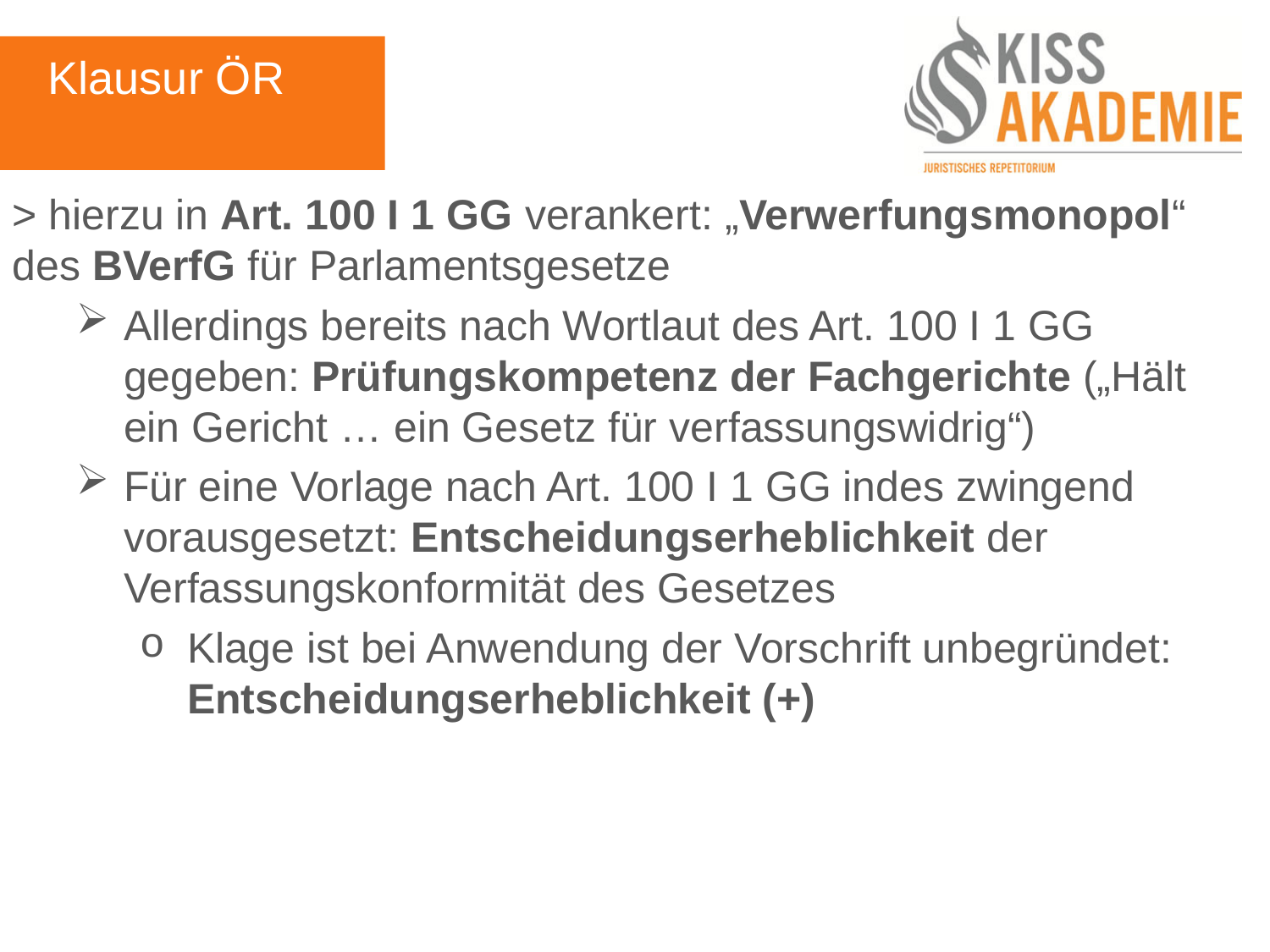

Klausur ÖR
> hierzu in Art. 100 I 1 GG verankert: „Verwerfungsmonopol“ des BVerfG für Parlamentsgesetze
Allerdings bereits nach Wortlaut des Art. 100 I 1 GG gegeben: Prüfungskompetenz der Fachgerichte („Hält ein Gericht … ein Gesetz für verfassungswidrig“)
Für eine Vorlage nach Art. 100 I 1 GG indes zwingend vorausgesetzt: Entscheidungserheblichkeit der Verfassungskonformität des Gesetzes
Klage ist bei Anwendung der Vorschrift unbegründet: Entscheidungserheblichkeit (+)